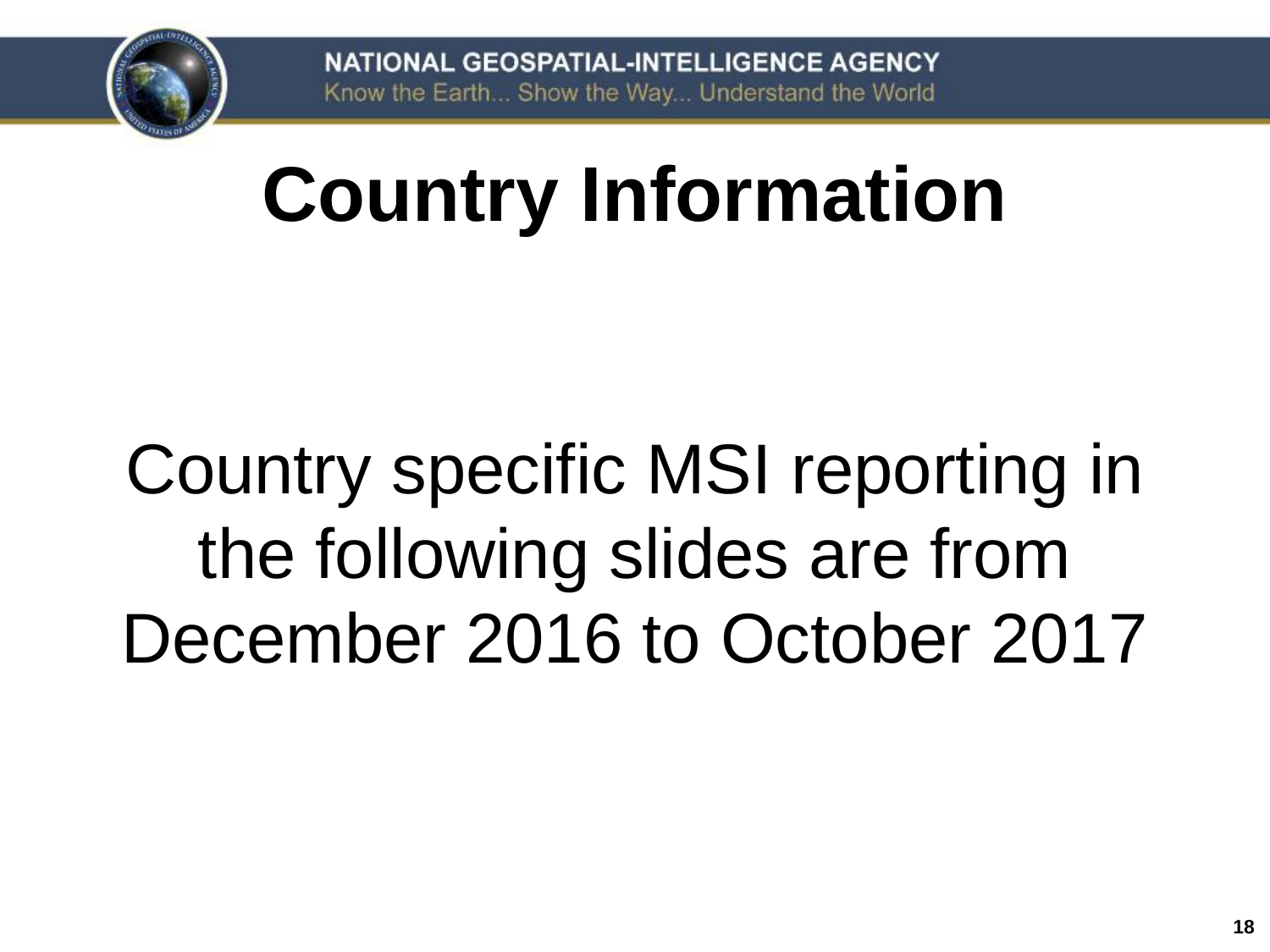

# Country Information Country specific MSI reporting in the following slides are from December 2016 to October 2017